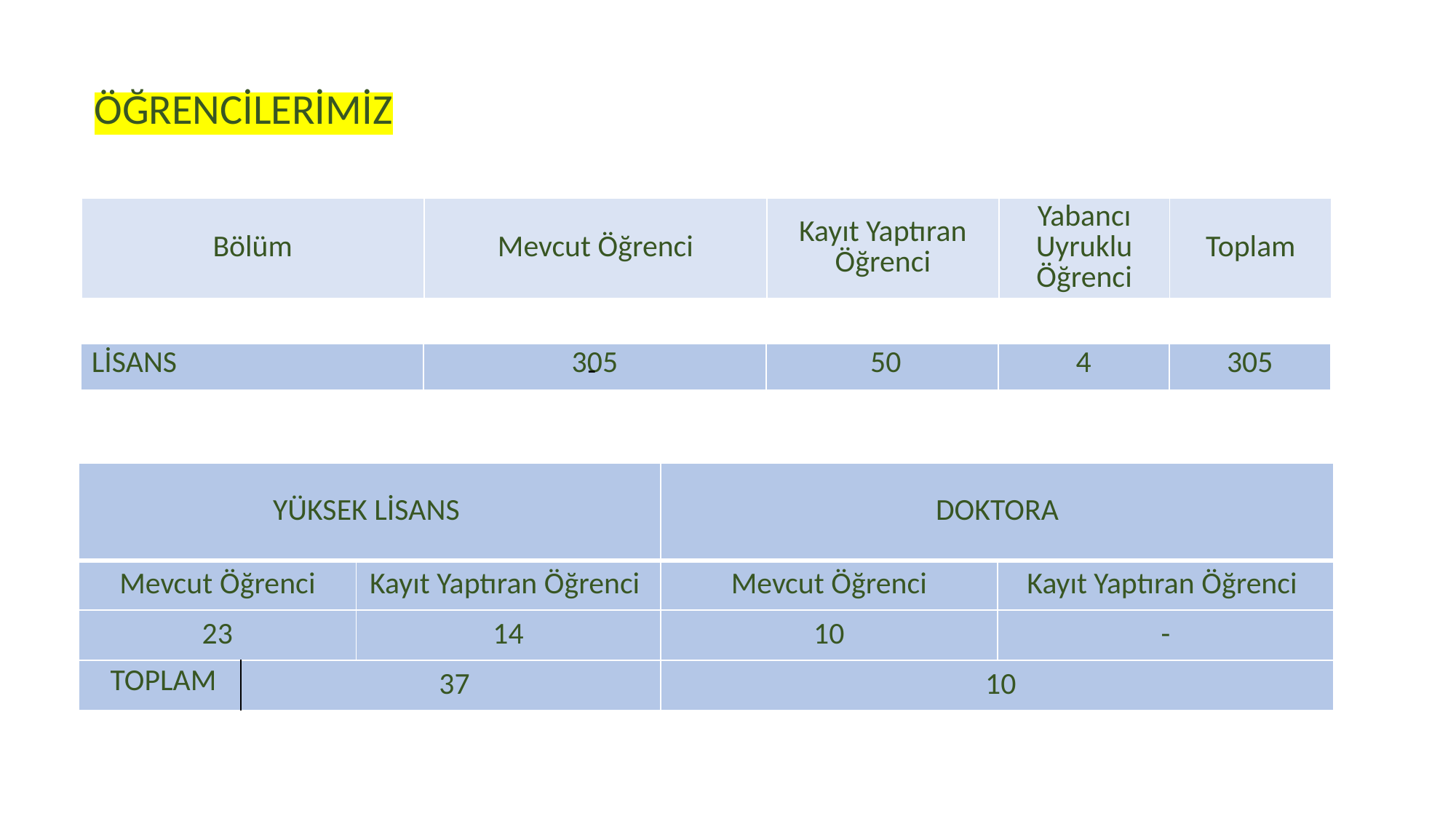

# BÖLÜM HAKKINDA BİLGİLER
ÖĞRENCİLERİMİZ
| Bölüm | Mevcut Öğrenci | Kayıt Yaptıran Öğrenci | Yabancı Uyruklu Öğrenci | Toplam |
| --- | --- | --- | --- | --- |
| LİSANS | 305 | 50 | 4 | 305 |
| --- | --- | --- | --- | --- |
-
| YÜKSEK LİSANS |  |  | DOKTORA |  |
| --- | --- | --- | --- | --- |
| Mevcut Öğrenci |  | Kayıt Yaptıran Öğrenci | Mevcut Öğrenci | Kayıt Yaptıran Öğrenci |
| 23 |  | 14 | 10 | - |
| TOPLAM | 37 |  | 10 |  |
|  |
| --- |